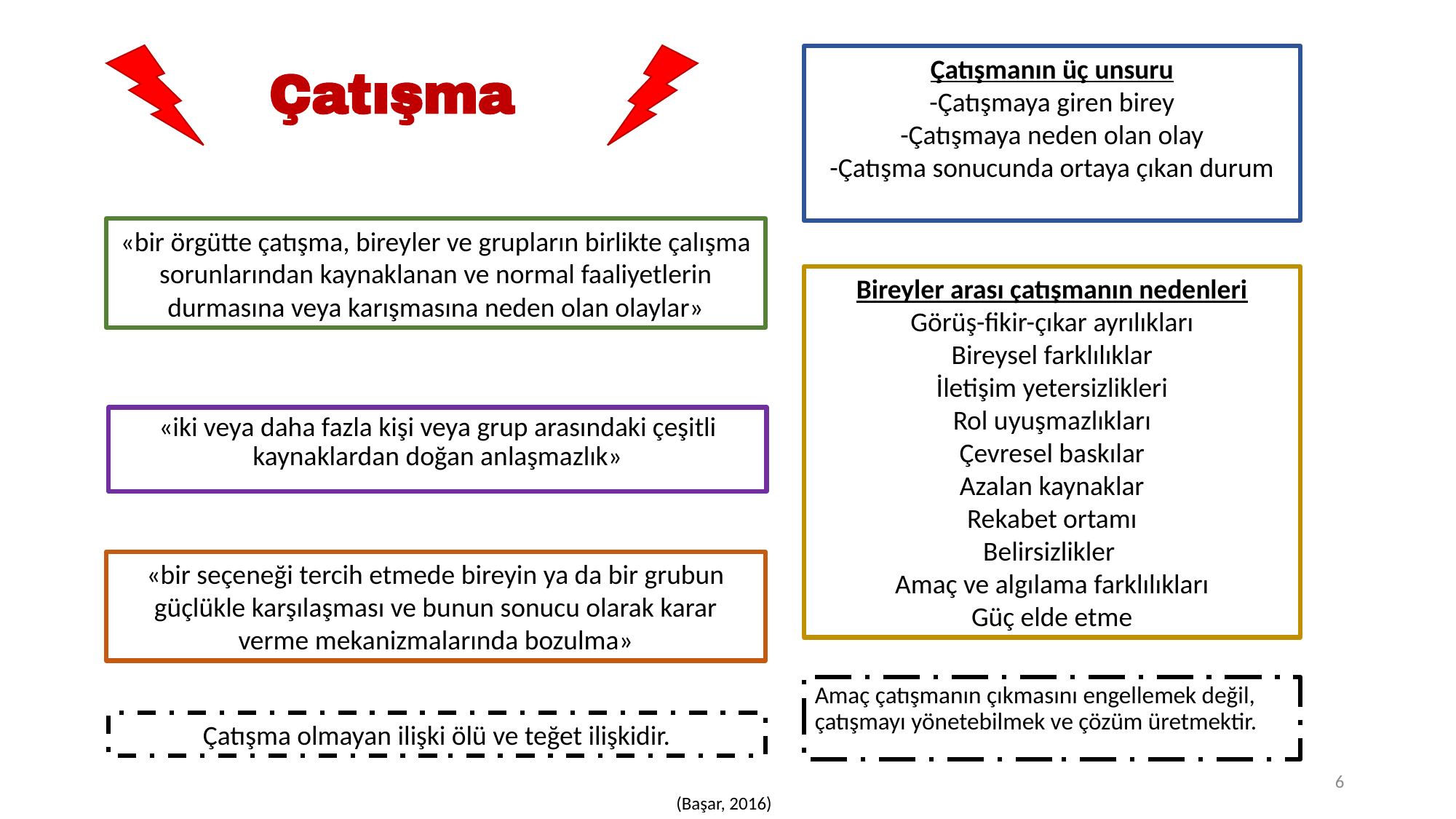

# Çatışma

Çatışmanın üç unsuru
-Çatışmaya giren birey
-Çatışmaya neden olan olay
-Çatışma sonucunda ortaya çıkan durum

«bir örgütte çatışma, bireyler ve grupların birlikte çalışma sorunlarından kaynaklanan ve normal faaliyetlerin durmasına veya karışmasına neden olan olaylar»
Bireyler arası çatışmanın nedenleri
Görüş-fikir-çıkar ayrılıkları
Bireysel farklılıklar
İletişim yetersizlikleri
Rol uyuşmazlıkları
Çevresel baskılar
Azalan kaynaklar
Rekabet ortamı
Belirsizlikler
Amaç ve algılama farklılıkları
Güç elde etme
«iki veya daha fazla kişi veya grup arasındaki çeşitli kaynaklardan doğan anlaşmazlık»
«bir seçeneği tercih etmede bireyin ya da bir grubun güçlükle karşılaşması ve bunun sonucu olarak karar verme mekanizmalarında bozulma»
Amaç çatışmanın çıkmasını engellemek değil, çatışmayı yönetebilmek ve çözüm üretmektir.
Çatışma olmayan ilişki ölü ve teğet ilişkidir.

6
(Başar, 2016)